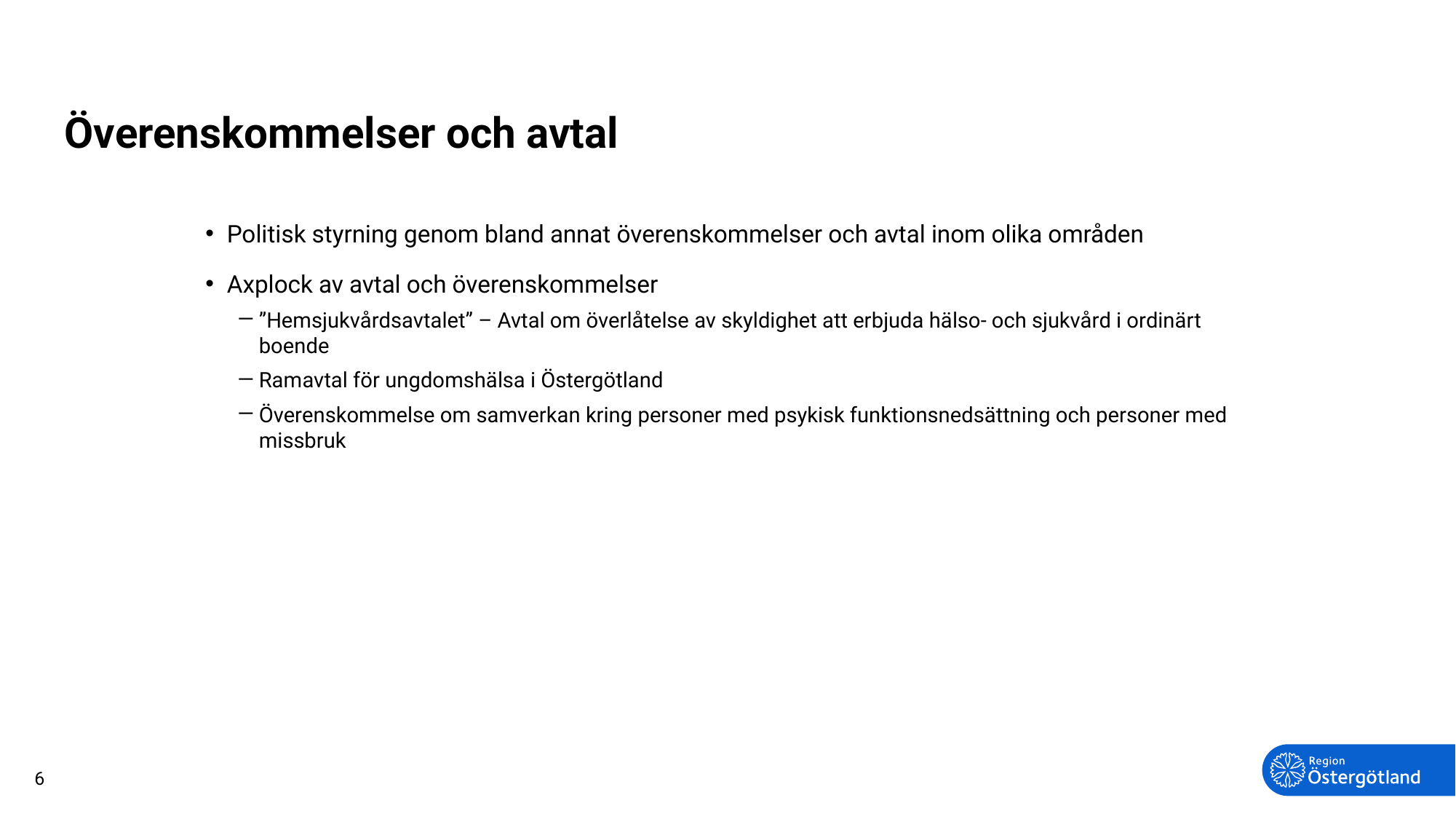

# Överenskommelser och avtal
Politisk styrning genom bland annat överenskommelser och avtal inom olika områden
Axplock av avtal och överenskommelser
”Hemsjukvårdsavtalet” – Avtal om överlåtelse av skyldighet att erbjuda hälso- och sjukvård i ordinärt boende
Ramavtal för ungdomshälsa i Östergötland
Överenskommelse om samverkan kring personer med psykisk funktionsnedsättning och personer med missbruk
6